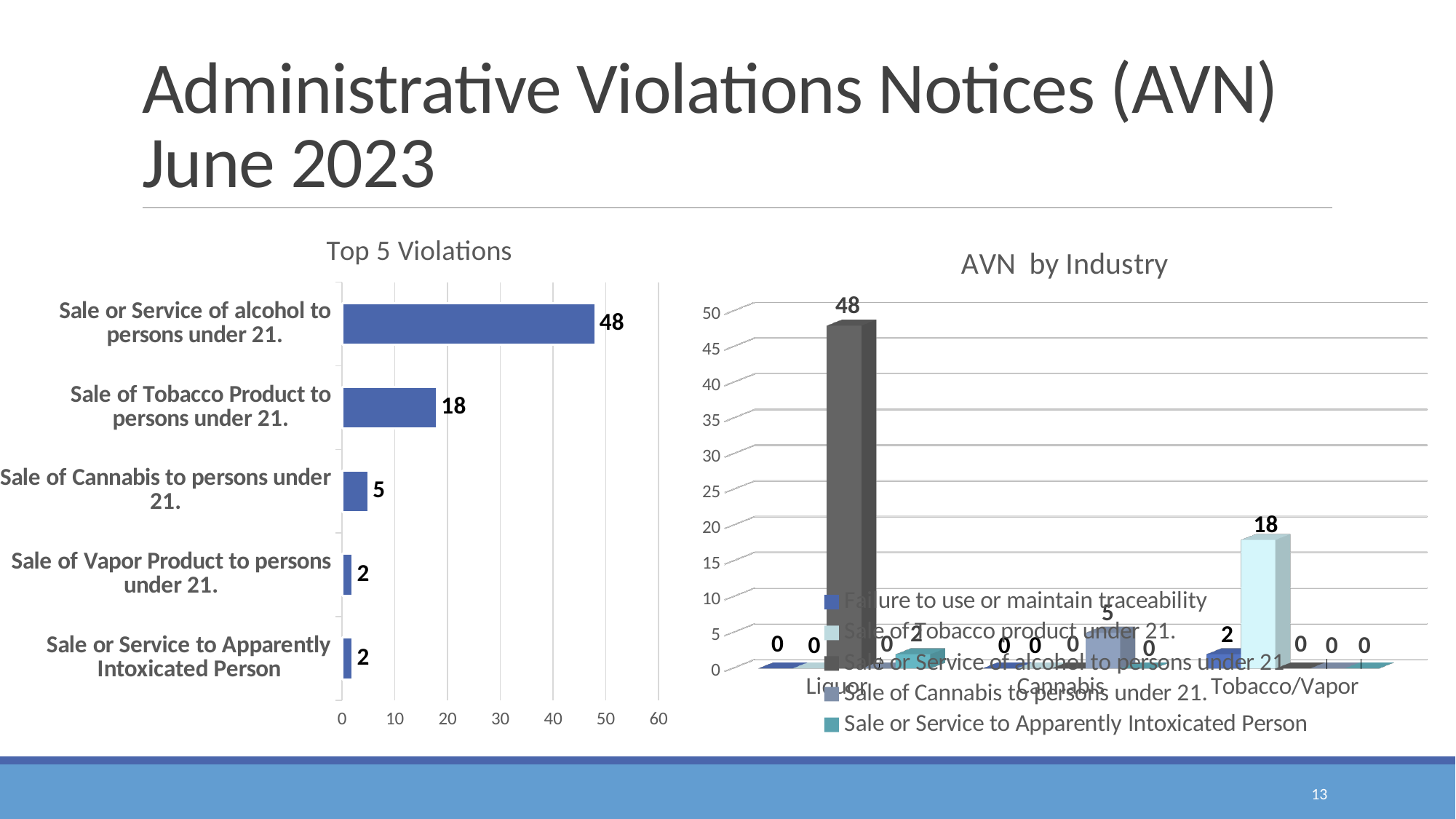

# Administrative Violations Notices (AVN) June 2023

### Chart: Top 5 Violations

| Category | Topics |
|---|---|
| Sale or Service to Apparently Intoxicated Person | 2.0 |
| Sale of Vapor Product to persons under 21. | 2.0 |
| Sale of Cannabis to persons under 21. | 5.0 |
| Sale of Tobacco Product to persons under 21. | 18.0 |
| Sale or Service of alcohol to persons under 21. | 48.0 |

[unsupported chart]

13